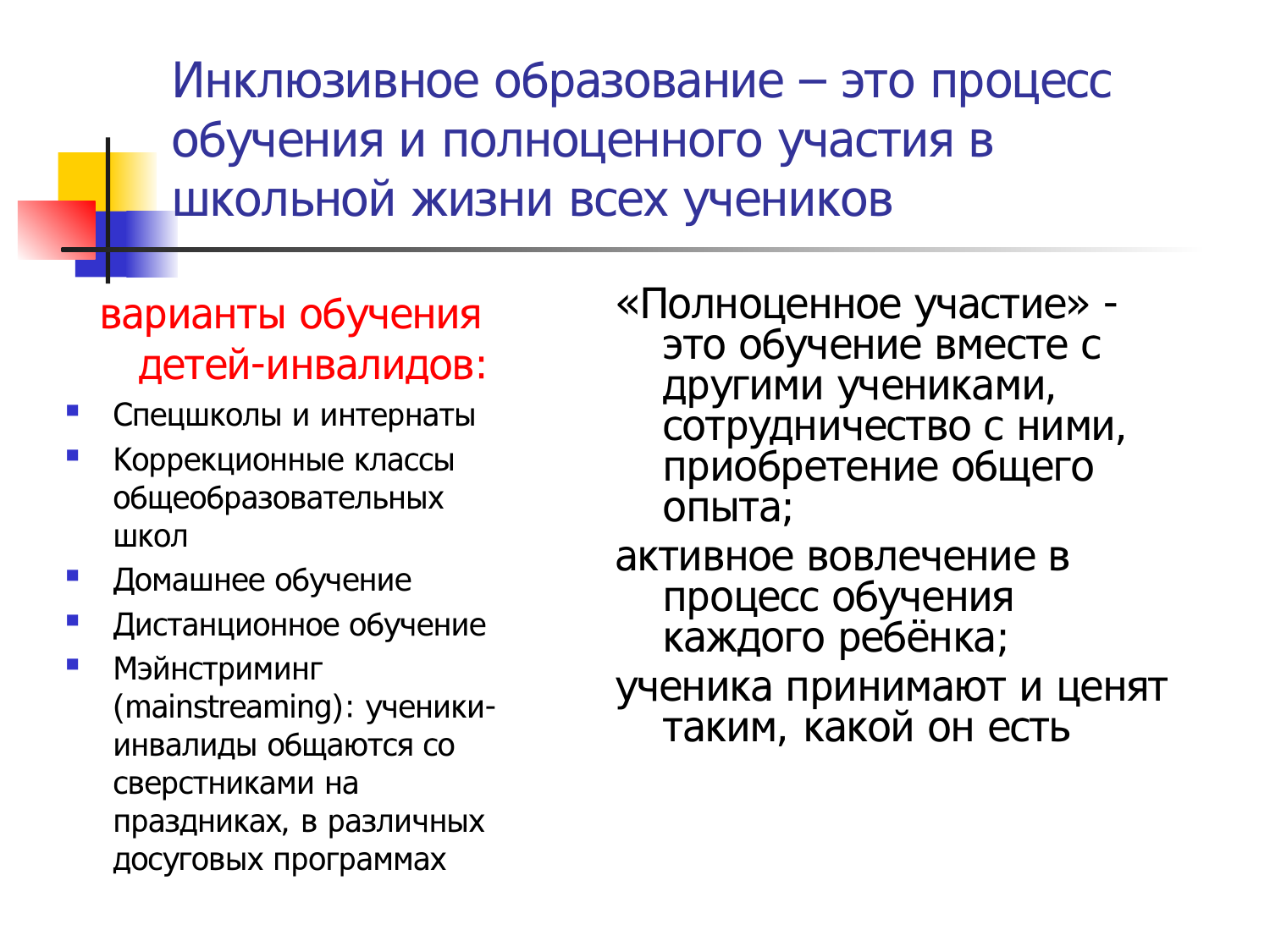

# Инклюзивное образование – это процесс обучения и полноценного участия в школьной жизни всех учеников
варианты обучения детей-инвалидов:
Спецшколы и интернаты
Коррекционные классы общеобразовательных школ
Домашнее обучение
Дистанционное обучение
Мэйнстриминг (mainstreaming): ученики-инвалиды общаются со сверстниками на праздниках, в различных досуговых программах
«Полноценное участие» - это обучение вместе с другими учениками, сотрудничество с ними, приобретение общего опыта;
активное вовлечение в процесс обучения каждого ребёнка;
ученика принимают и ценят таким, какой он есть